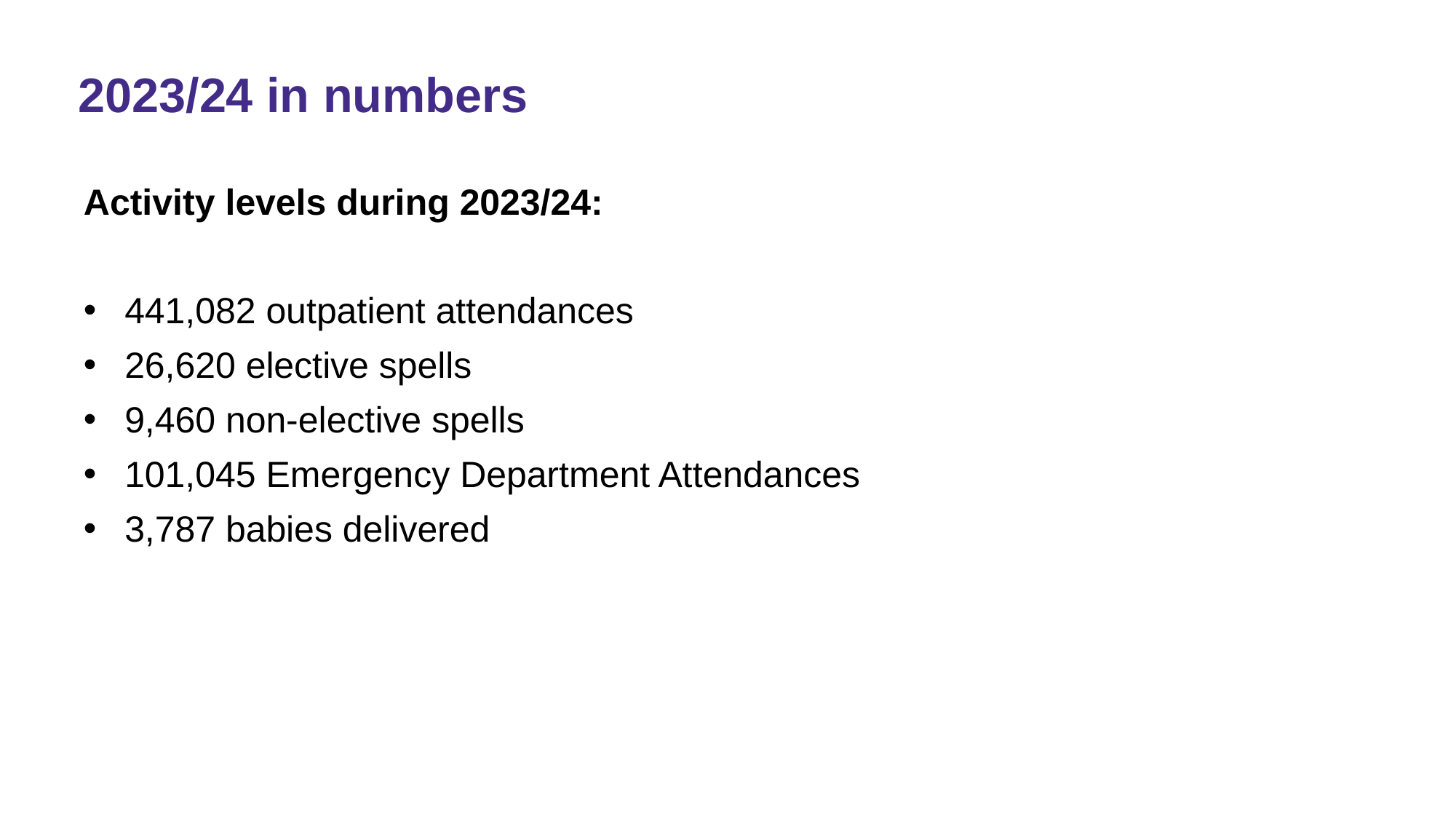

2023/24 in numbers
Activity levels during 2023/24:

441,082 outpatient attendances
26,620 elective spells
9,460 non-elective spells
101,045 Emergency Department Attendances
3,787 babies delivered